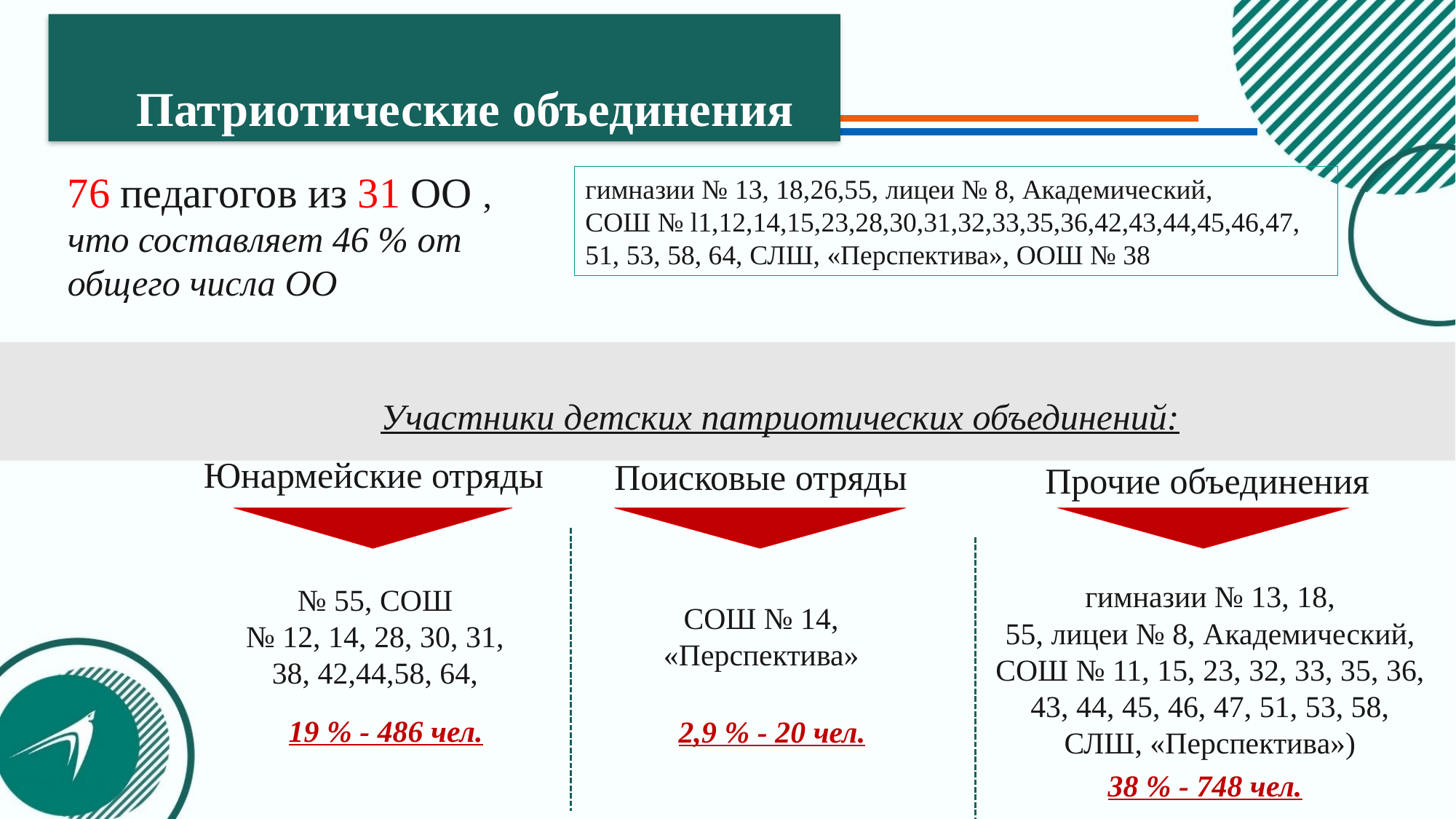

Патриотические объединения

76 педагогов из 31 ОО ,
что составляет 46 % от общего числа ОО
гимназии № 13, 18,26,55, лицеи № 8, Академический,
СОШ № l1,12,14,15,23,28,30,31,32,33,35,36,42,43,44,45,46,47, 51, 53, 58, 64, СЛШ, «Перспектива», ООШ № 38

Участники детских патриотических объединений:
Юнармейские отряды
Поисковые отряды

Прочие объединения

гимназии № 13, 18,
55, лицеи № 8, Академический, СОШ № 11, 15, 23, 32, 33, 35, 36, 43, 44, 45, 46, 47, 51, 53, 58,
СЛШ, «Перспектива»)
№ 55, СОШ
№ 12, 14, 28, 30, 31, 38, 42,44,58, 64,
СОШ № 14, «Перспектива»
19 % - 486 чел.
2,9 % - 20 чел.
38 % - 748 чел.